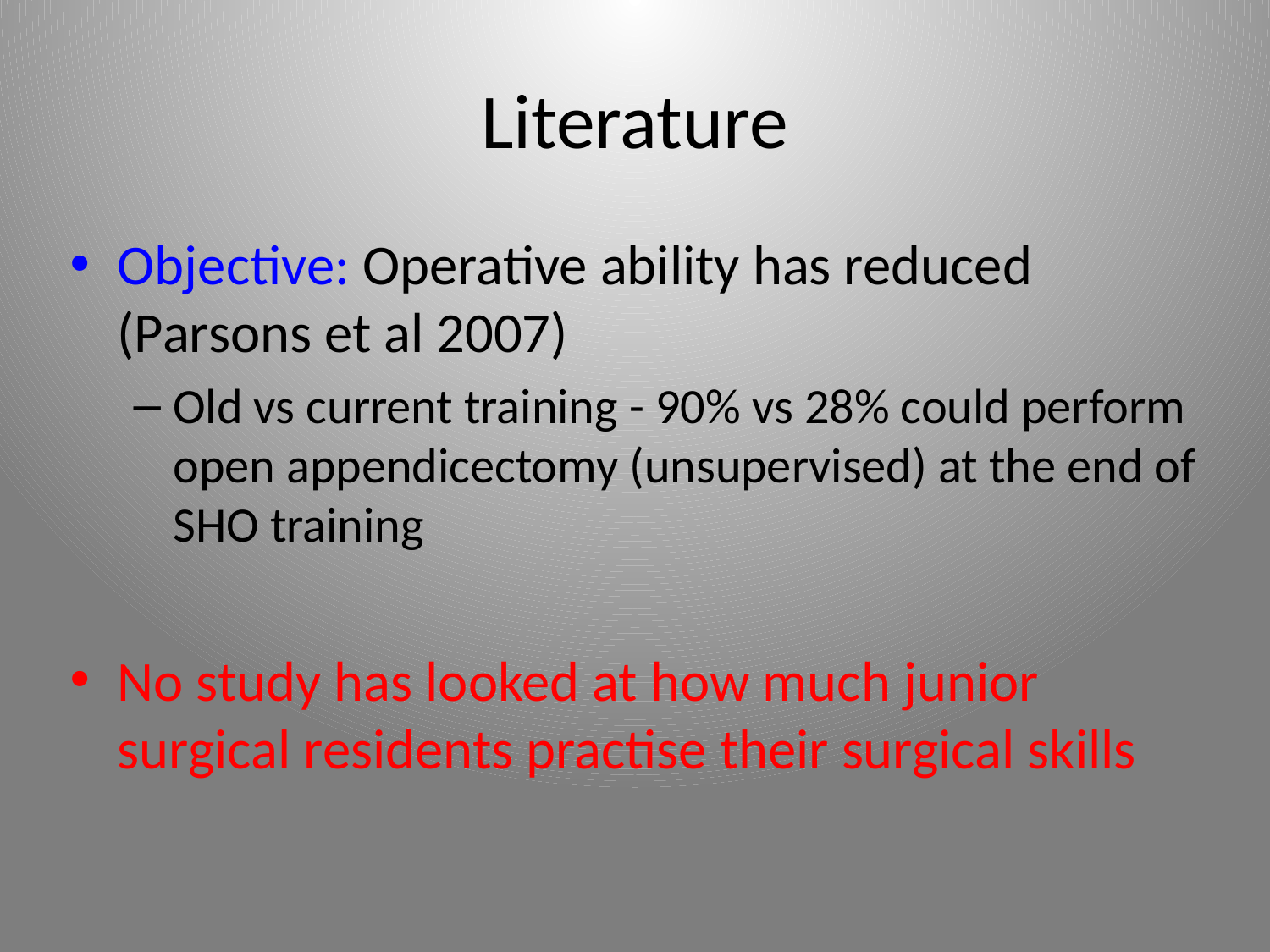

# Literature
Objective: Operative ability has reduced (Parsons et al 2007)
Old vs current training - 90% vs 28% could perform open appendicectomy (unsupervised) at the end of SHO training

No study has looked at how much junior surgical residents practise their surgical skills